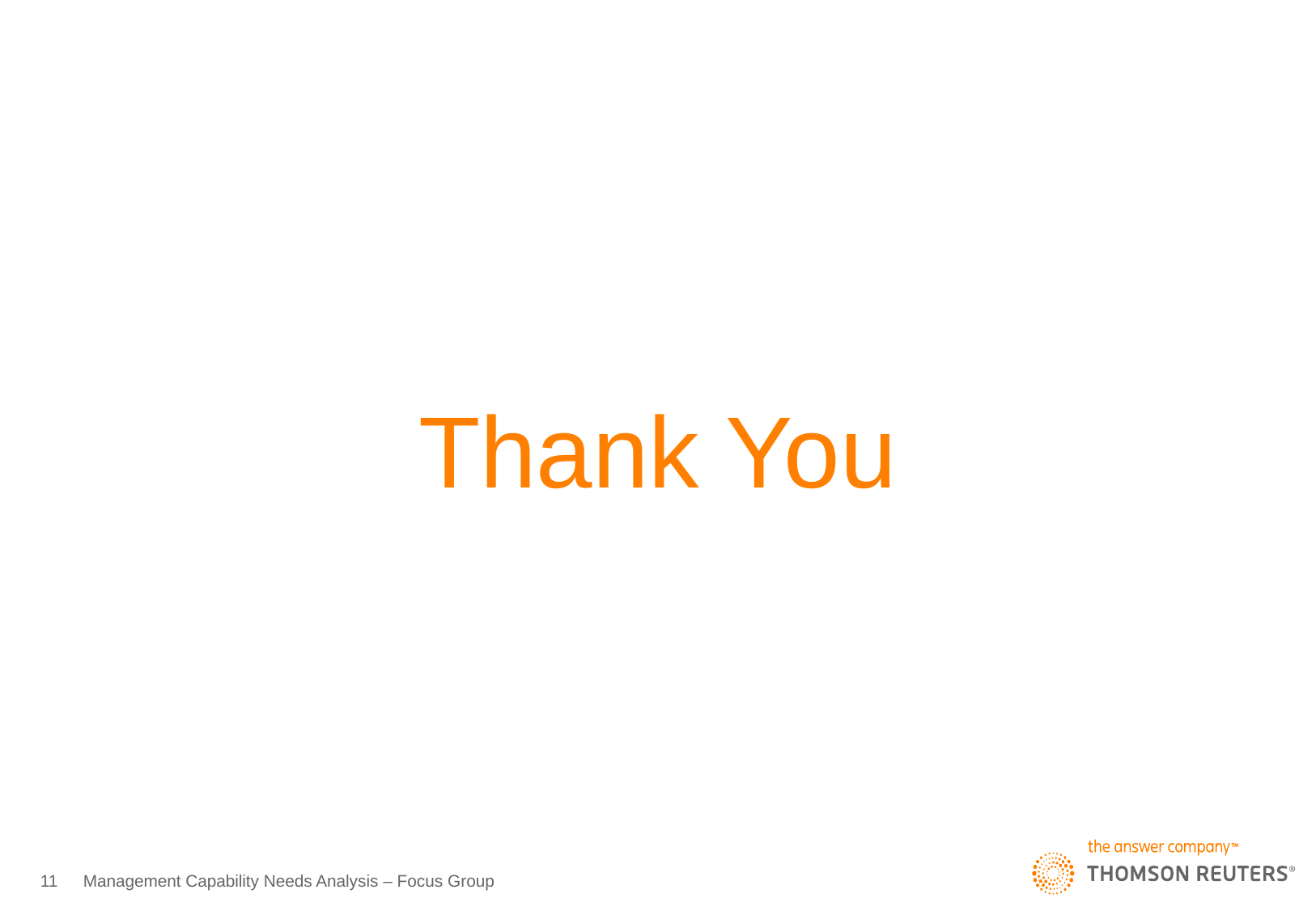

# Thank You
11
Management Capability Needs Analysis – Focus Group